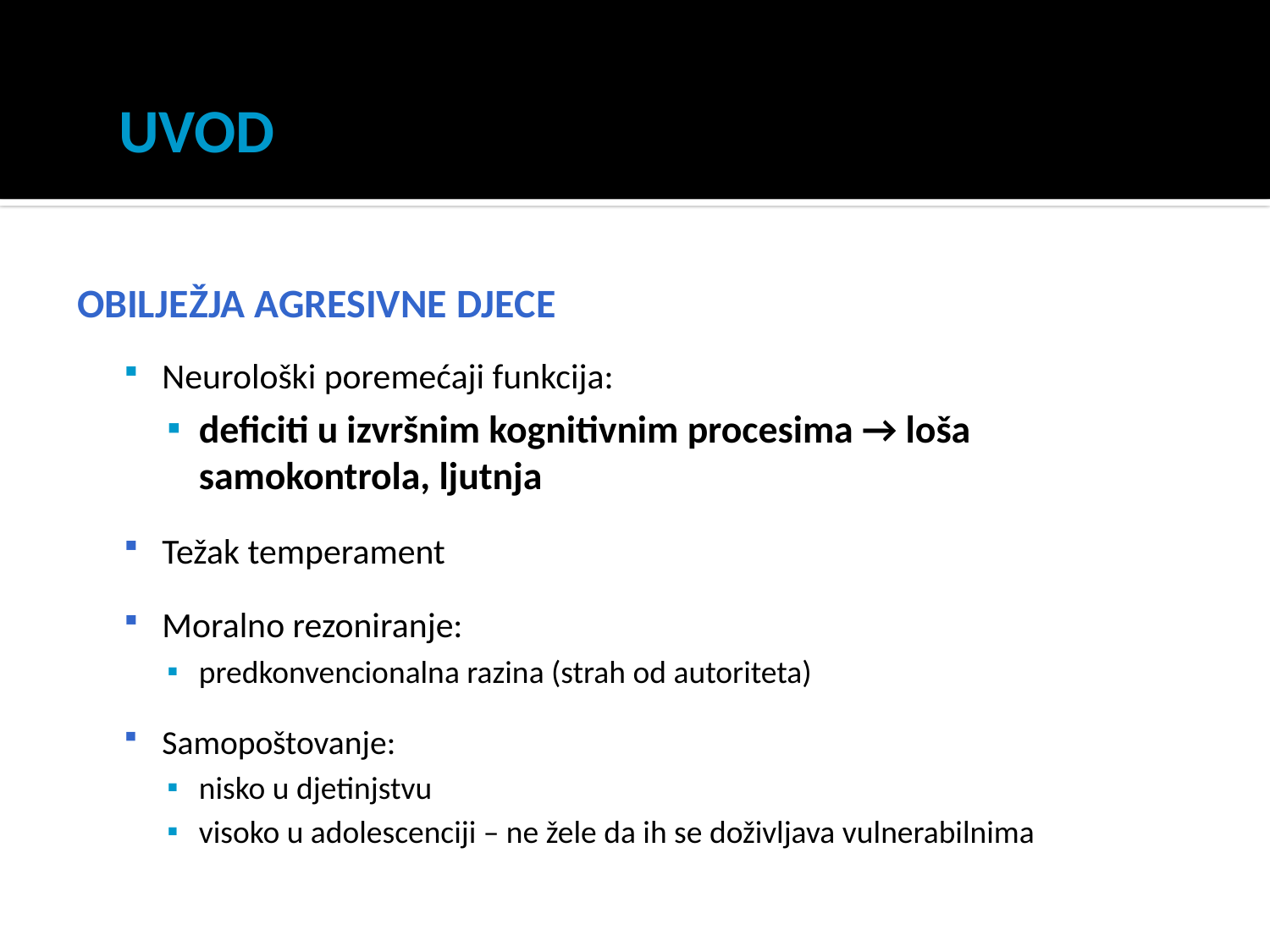

# UVOD
OBILJEŽJA AGRESIVNE DJECE

Neurološki poremećaji funkcija:
deficiti u izvršnim kognitivnim procesima → loša samokontrola, ljutnja

Težak temperament

Moralno rezoniranje:
predkonvencionalna razina (strah od autoriteta)

Samopoštovanje:
nisko u djetinjstvu
visoko u adolescenciji – ne žele da ih se doživljava vulnerabilnima